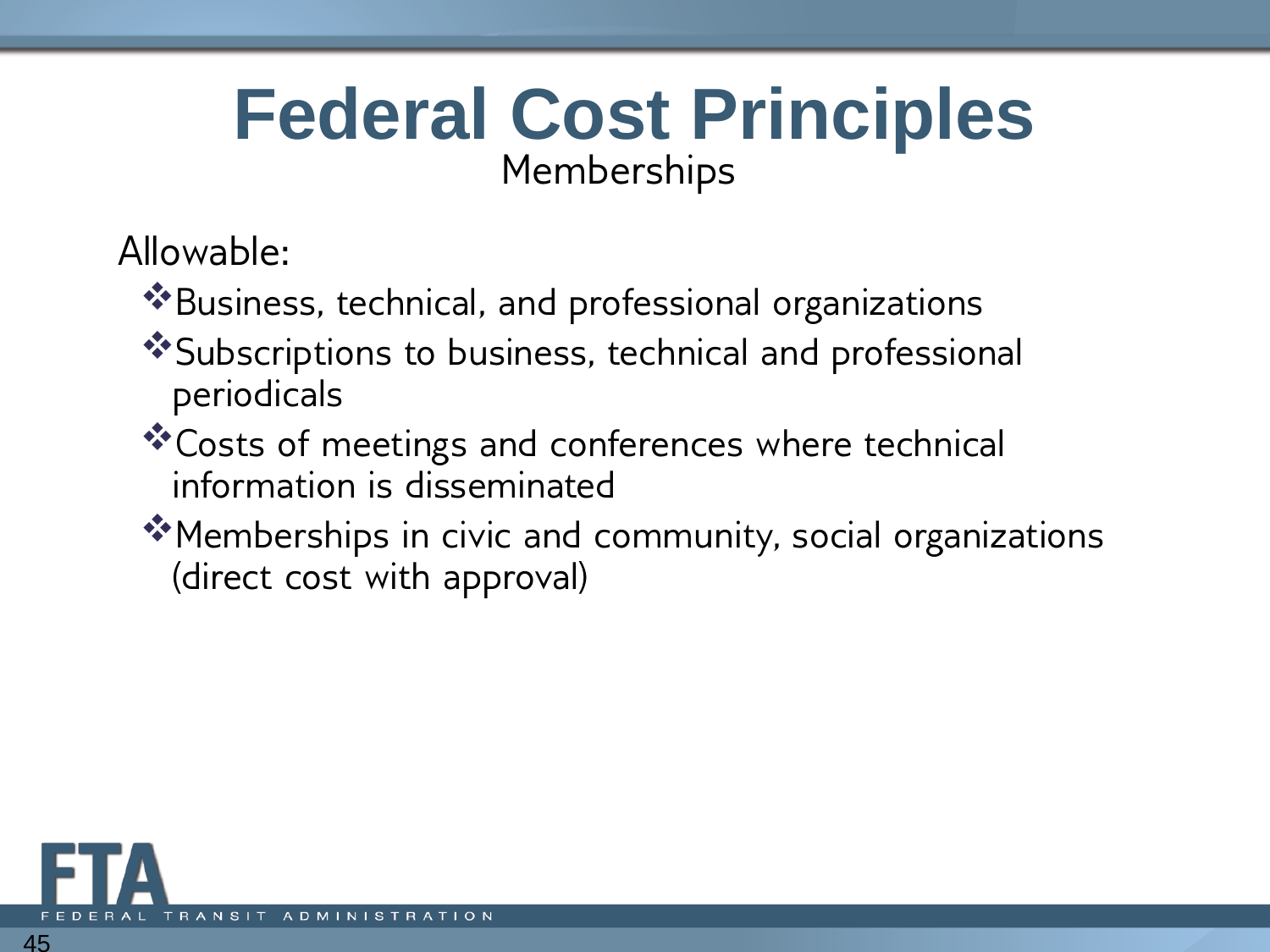

# Federal Cost Principles
Memberships
Allowable:
Business, technical, and professional organizations
Subscriptions to business, technical and professional periodicals
Costs of meetings and conferences where technical information is disseminated
Memberships in civic and community, social organizations (direct cost with approval)

45